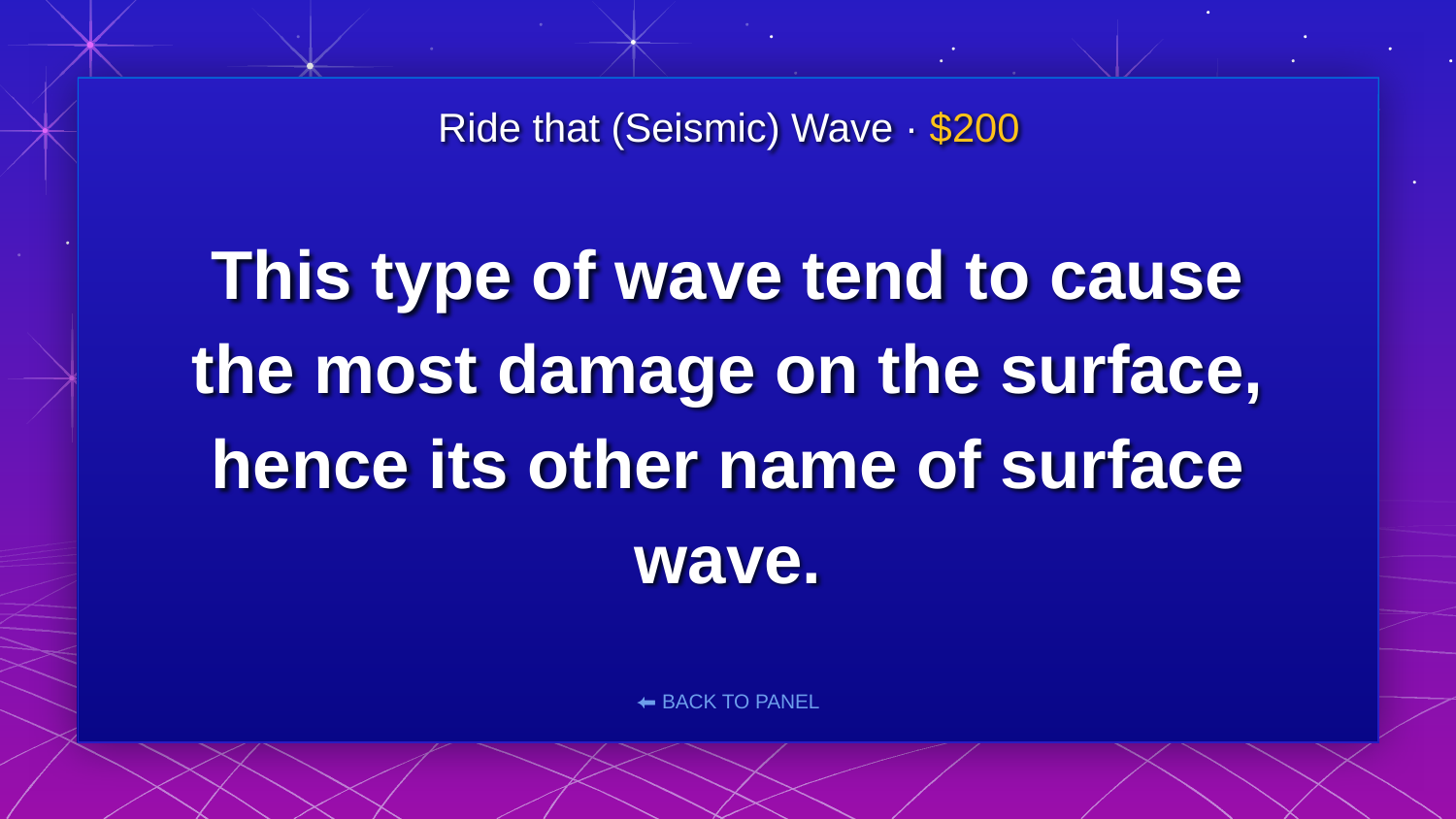

Ride that (Seismic) Wave · $200
# This type of wave tend to cause the most damage on the surface, hence its other name of surface wave.